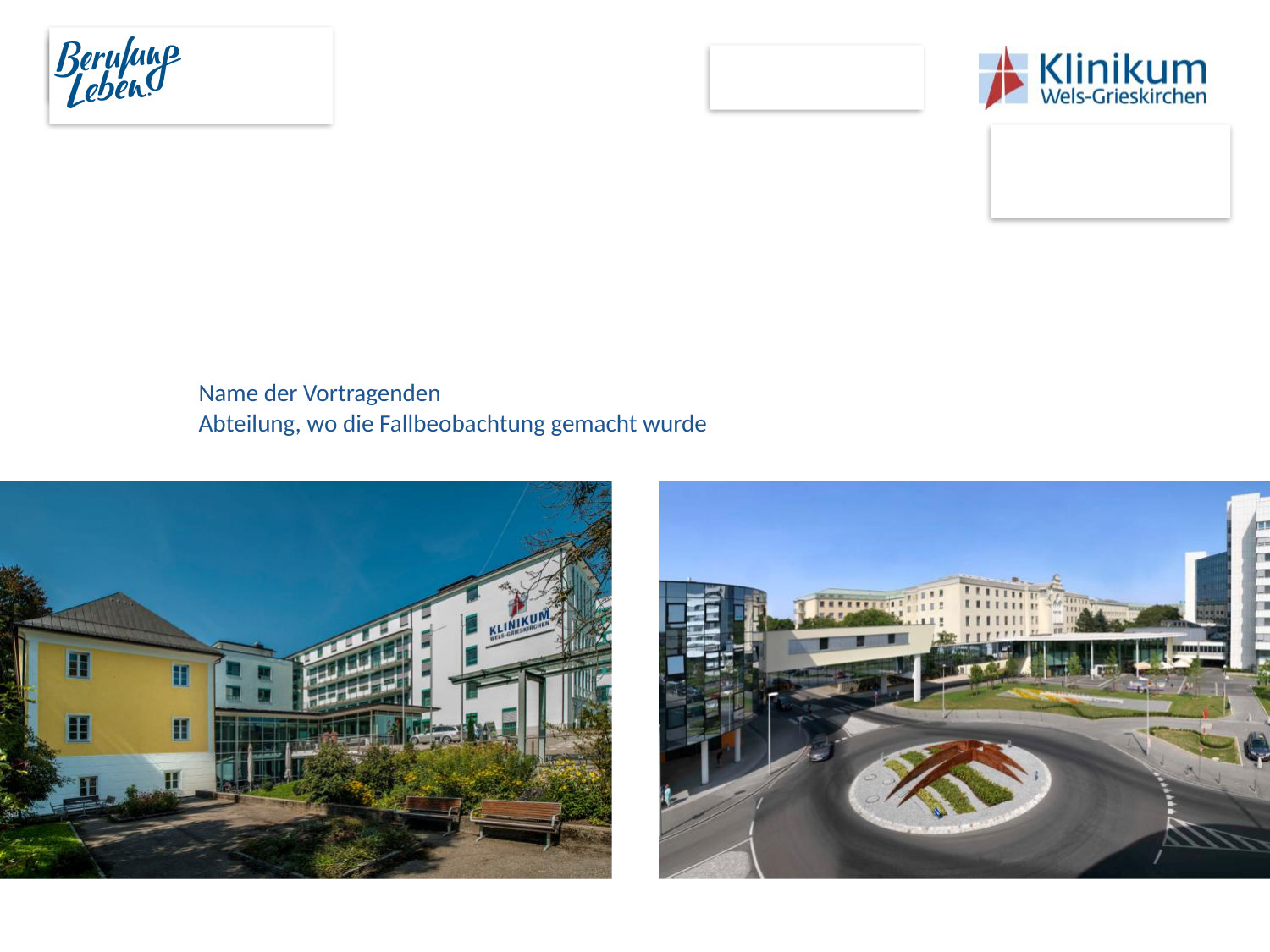

#
Name der Vortragenden
Abteilung, wo die Fallbeobachtung gemacht wurde